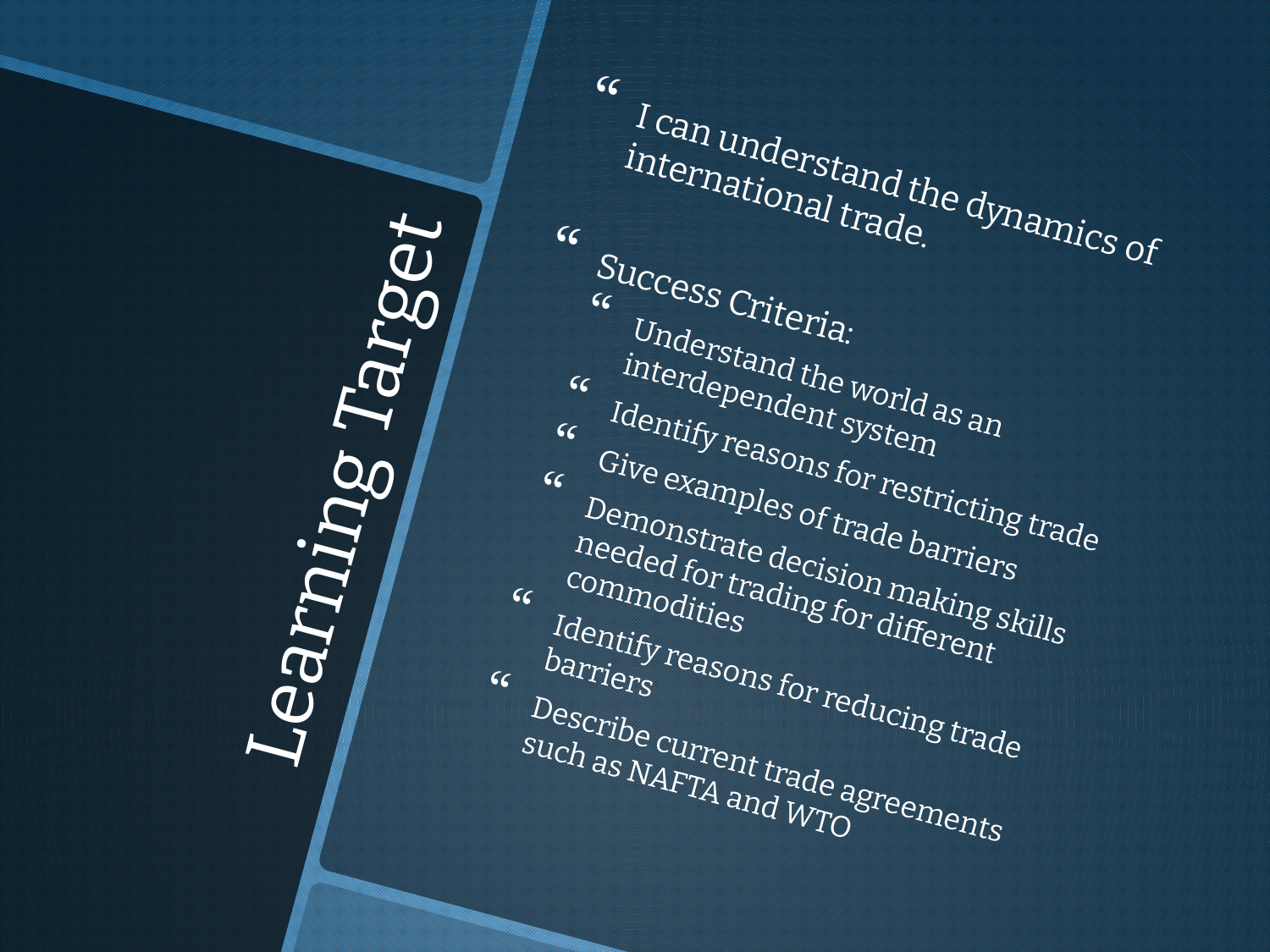

I can understand the dynamics of international trade.

Success Criteria:
Understand the world as an interdependent system
Identify reasons for restricting trade
Give examples of trade barriers
Demonstrate decision making skills needed for trading for different commodities
Identify reasons for reducing trade barriers
Describe current trade agreements such as NAFTA and WTO
# Learning Target